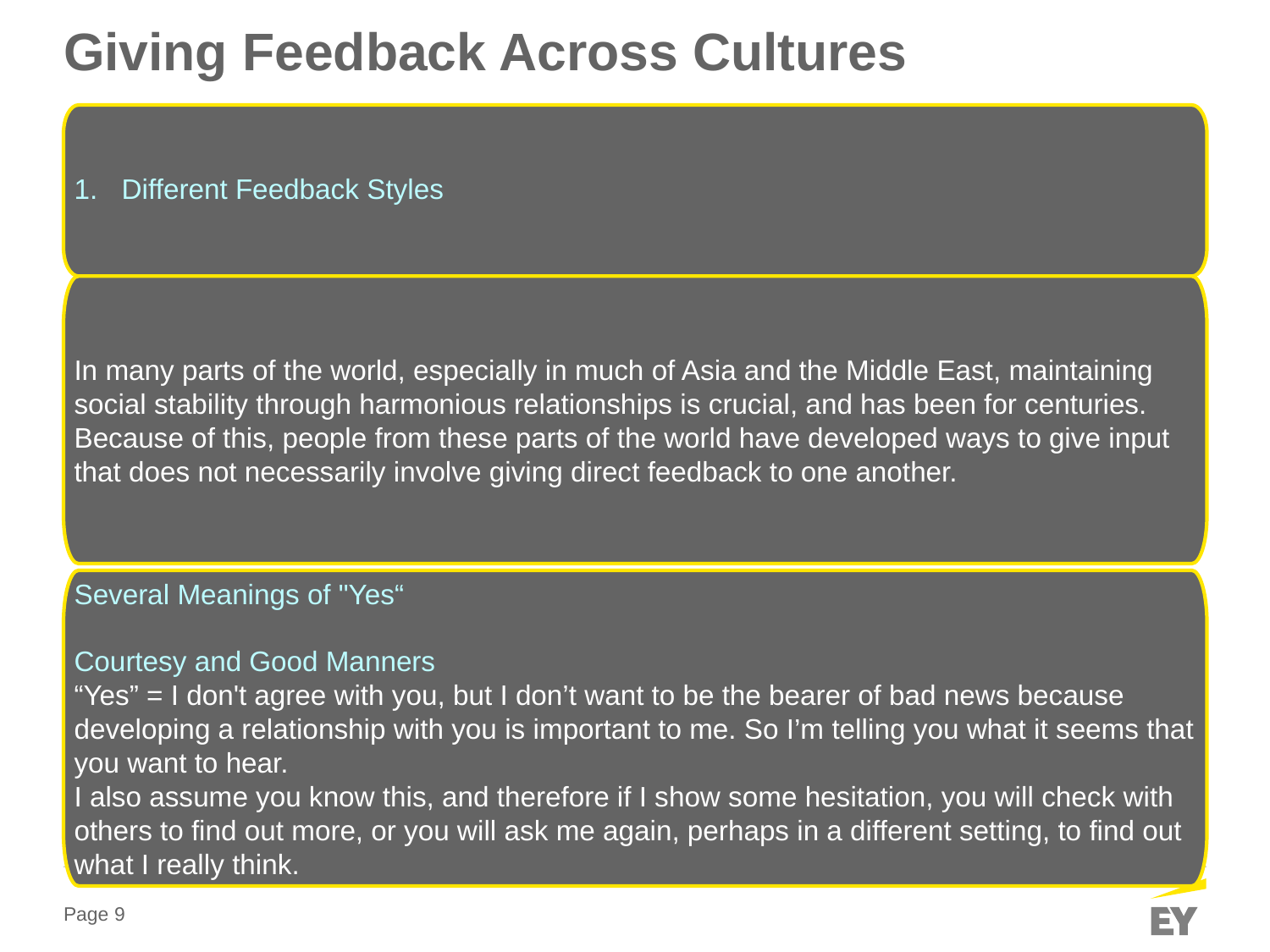

# Giving Feedback Across Cultures
Different Feedback Styles
In many parts of the world, especially in much of Asia and the Middle East, maintaining social stability through harmonious relationships is crucial, and has been for centuries.  Because of this, people from these parts of the world have developed ways to give input that does not necessarily involve giving direct feedback to one another.
Several Meanings of "Yes“

Courtesy and Good Manners
“Yes” = I don't agree with you, but I don’t want to be the bearer of bad news because developing a relationship with you is important to me. So I’m telling you what it seems that you want to hear.
I also assume you know this, and therefore if I show some hesitation, you will check with others to find out more, or you will ask me again, perhaps in a different setting, to find out what I really think.
Commitment for policy issues and current affairs